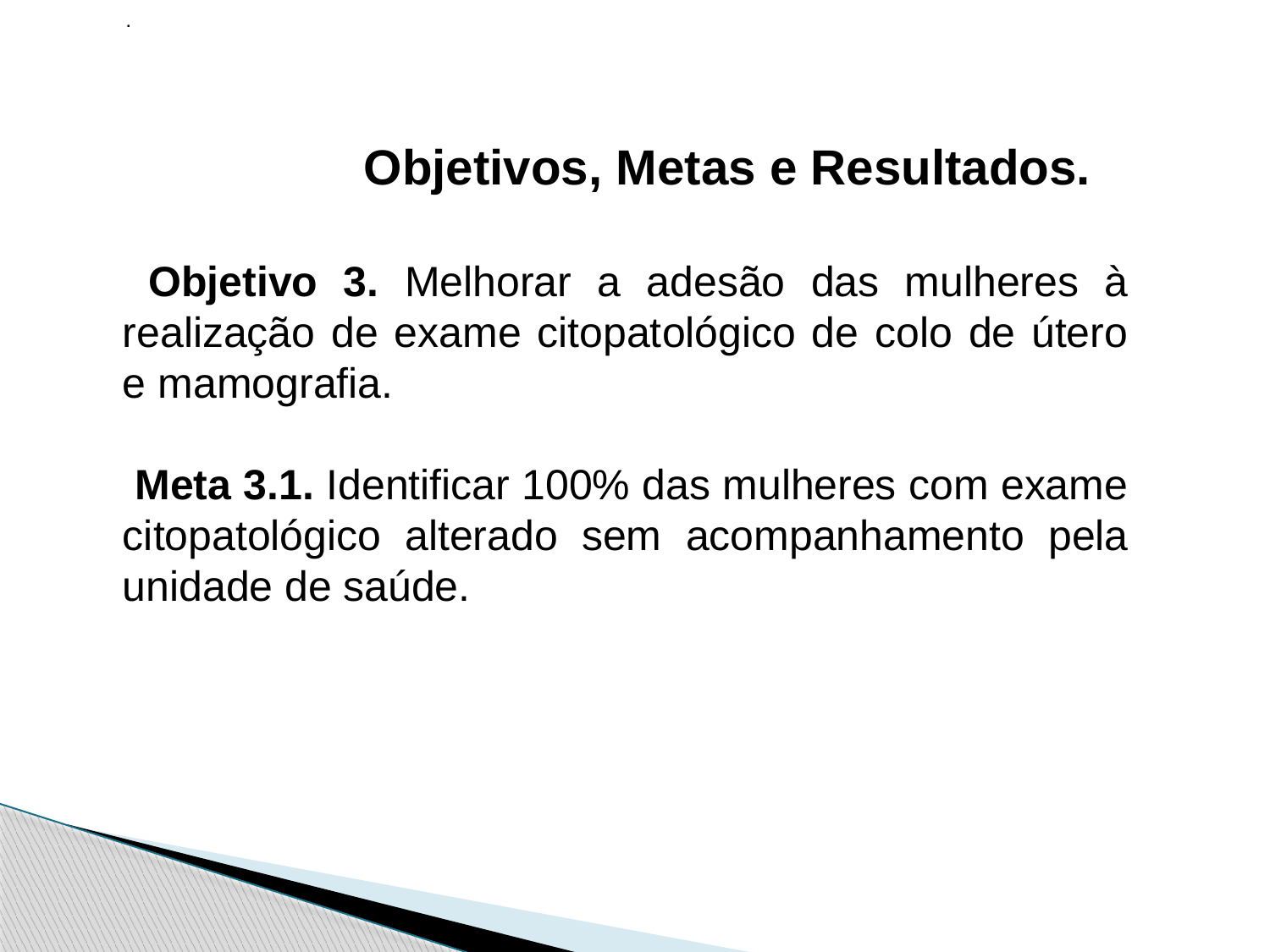

.
Objetivos, Metas e Resultados.
 Objetivo 3. Melhorar a adesão das mulheres à realização de exame citopatológico de colo de útero e mamografia.

 Meta 3.1. Identificar 100% das mulheres com exame citopatológico alterado sem acompanhamento pela unidade de saúde.